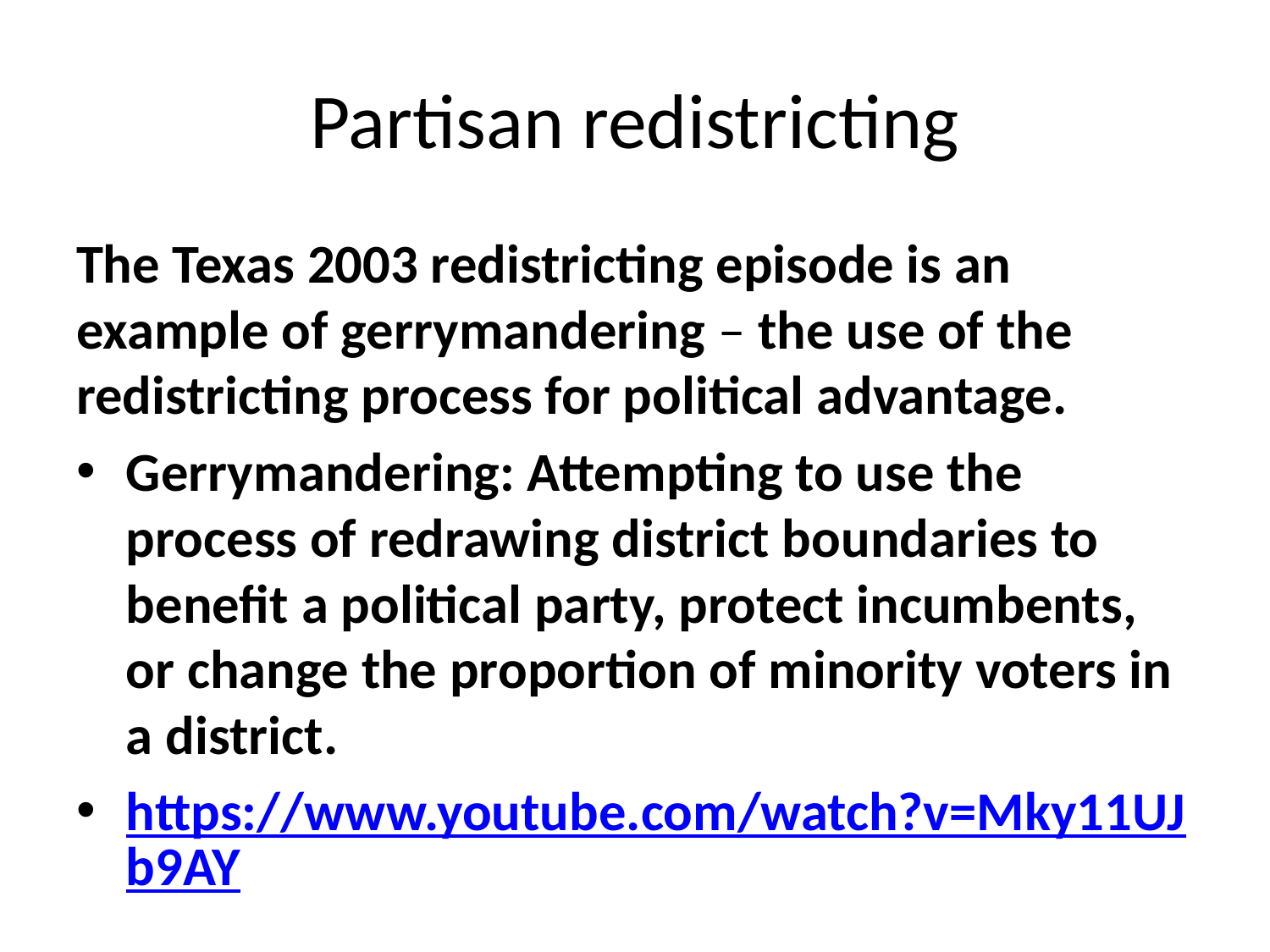

# Partisan redistricting
The Texas 2003 redistricting episode is an example of gerrymandering – the use of the redistricting process for political advantage.
Gerrymandering: Attempting to use the process of redrawing district boundaries to benefit a political party, protect incumbents, or change the proportion of minority voters in a district.
https://www.youtube.com/watch?v=Mky11UJb9AY